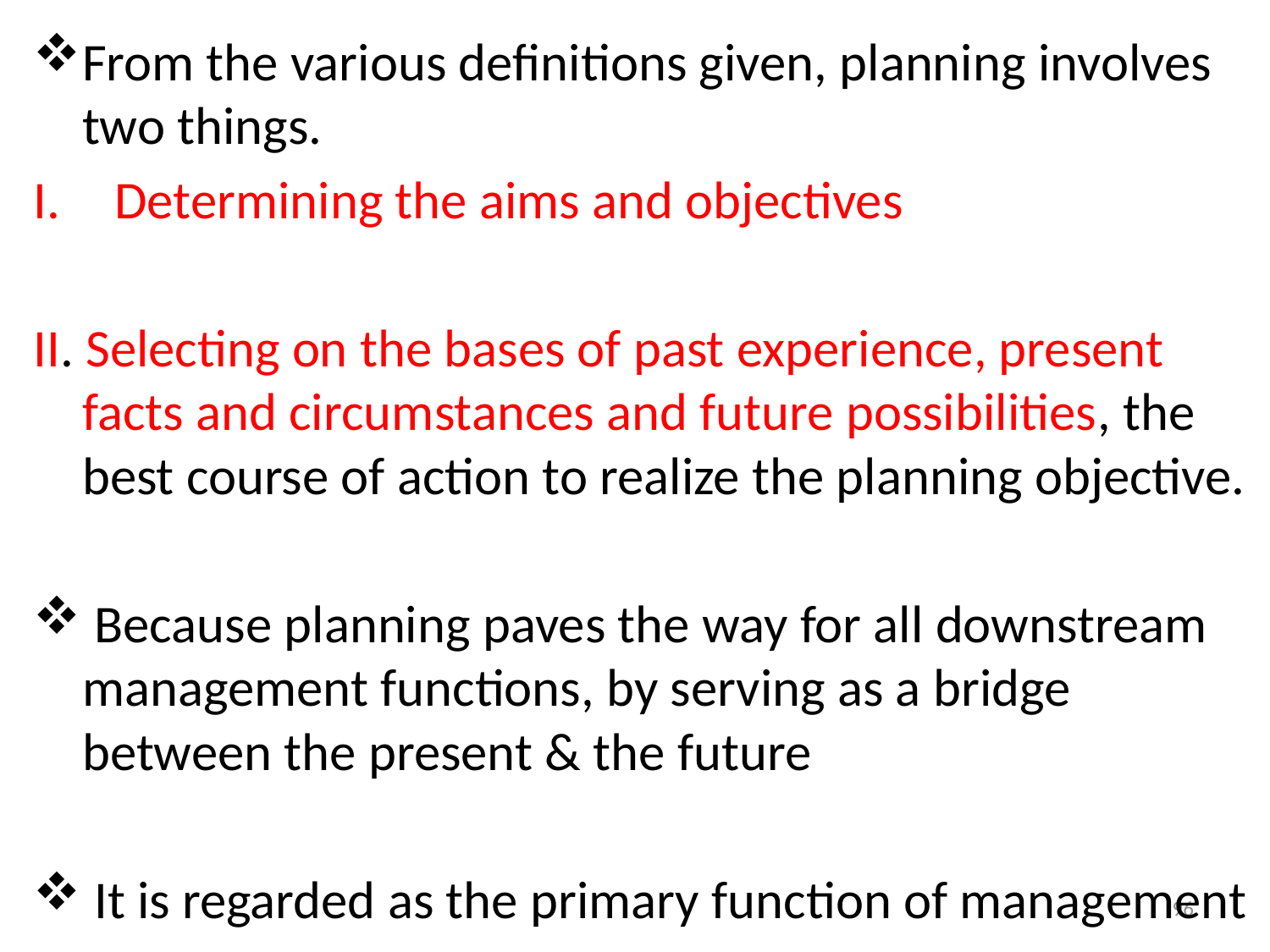

From the various definitions given, planning involves two things.
Determining the aims and objectives

II. Selecting on the bases of past experience, present facts and circumstances and future possibilities, the best course of action to realize the planning objective.

 Because planning paves the way for all downstream management functions, by serving as a bridge between the present & the future

 It is regarded as the primary function of management

96